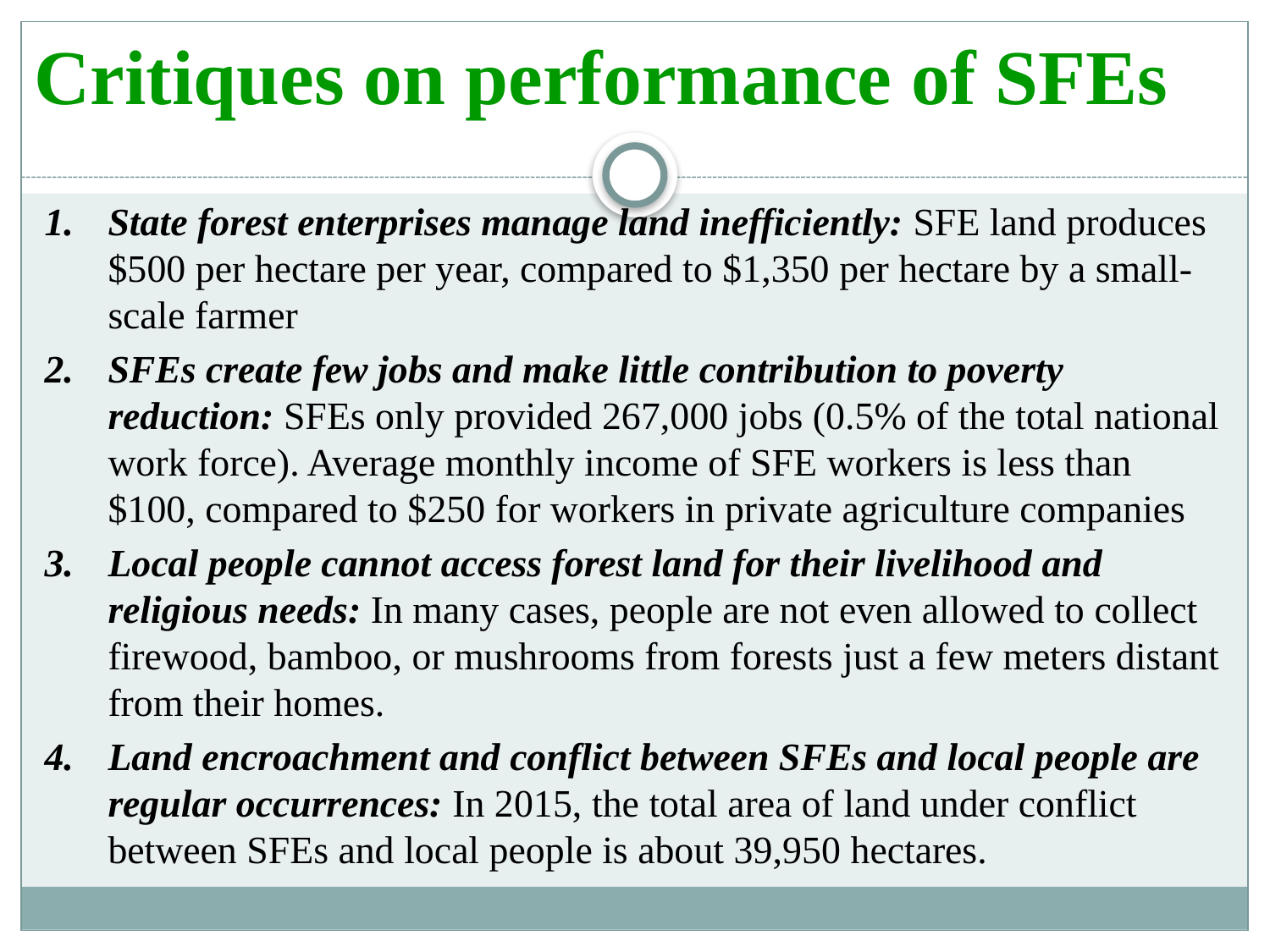

# Critiques on performance of SFEs
State forest enterprises manage land inefficiently: SFE land produces $500 per hectare per year, compared to $1,350 per hectare by a small-scale farmer
SFEs create few jobs and make little contribution to poverty reduction: SFEs only provided 267,000 jobs (0.5% of the total national work force). Average monthly income of SFE workers is less than $100, compared to $250 for workers in private agriculture companies
Local people cannot access forest land for their livelihood and religious needs: In many cases, people are not even allowed to collect firewood, bamboo, or mushrooms from forests just a few meters distant from their homes.
Land encroachment and conflict between SFEs and local people are regular occurrences: In 2015, the total area of land under conflict between SFEs and local people is about 39,950 hectares.